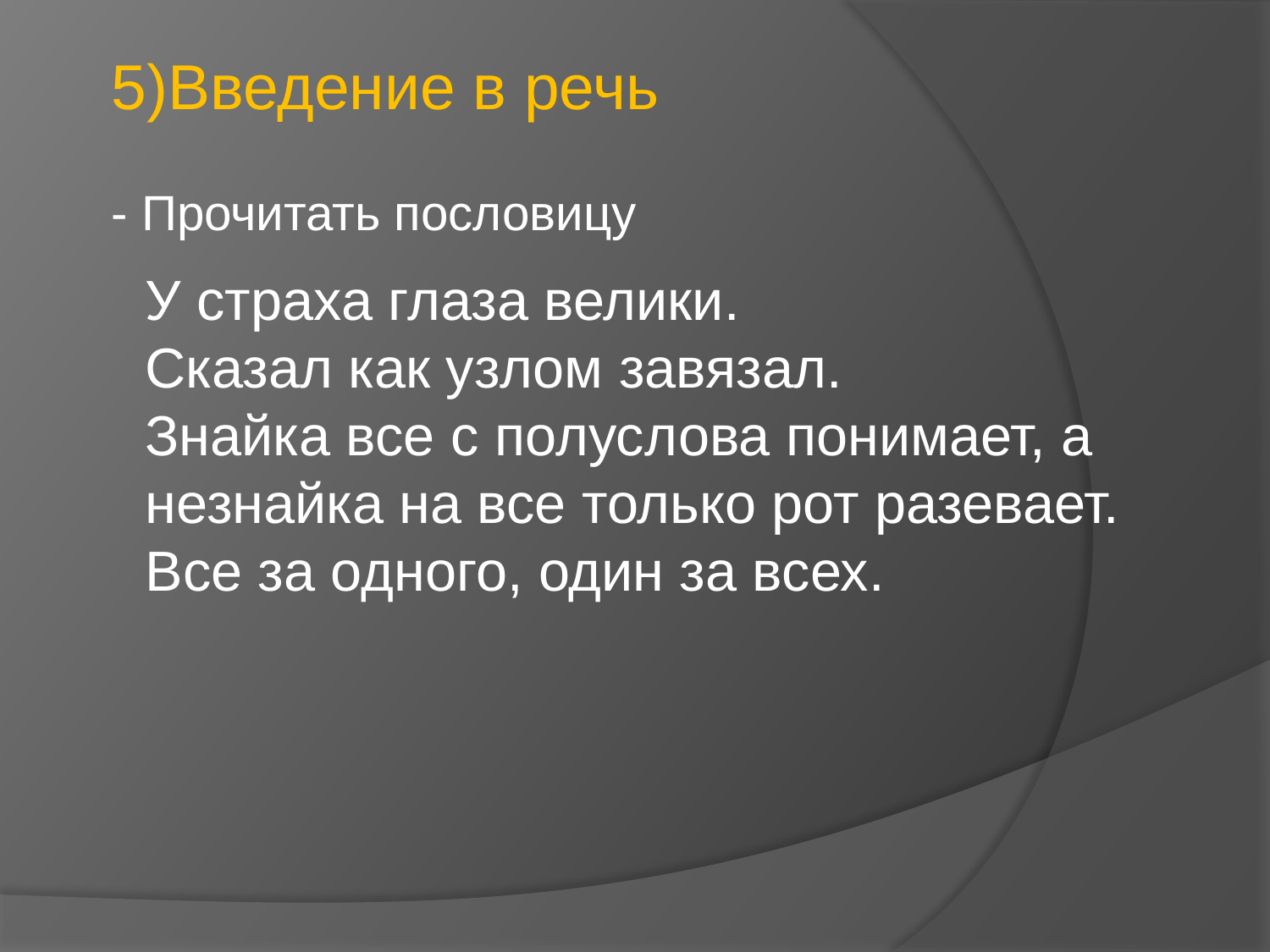

5)Введение в речь

- Прочитать пословицу
У страха глаза велики.
Сказал как узлом завязал.
Знайка все с полуслова понимает, а
незнайка на все только рот разевает.
Все за одного, один за всех.